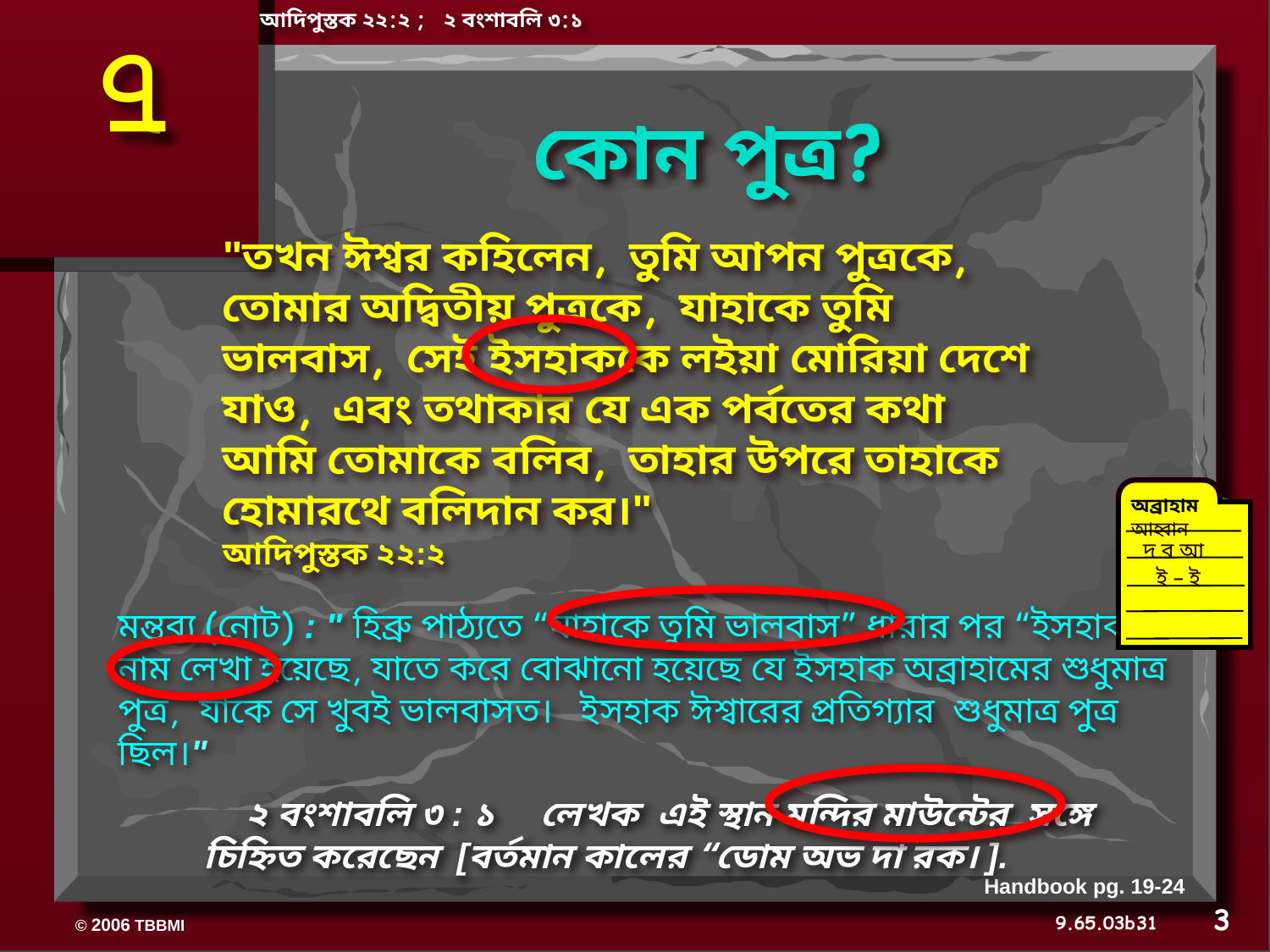

আদিপুস্তক ২২:২ ;  ২ বংশাবলি ৩:১

৭

কোন পুত্র?
"তখন ঈশ্বর কহিলেন, তুমি আপন পুত্রকে, তোমার অদ্বিতীয় পুত্রকে, যাহাকে তুমি ভালবাস, সেই ইসহাককে লইয়া মোরিয়া দেশে যাও, এবং তথাকার যে এক পর্বতের কথা আমি তোমাকে বলিব, তাহার উপরে তাহাকে হোমারথে বলিদান কর।" 			আদিপুস্তক ২২:২

অব্রাহাম
আহ্বান

দ ব আ

ই – ই

মন্তব্য (নোট) : " হিব্রু পাঠ্যতে “যাহাকে তুমি ভালবাস” ধারার পর “ইসহাক” নাম লেখা হয়েছে, যাতে করে বোঝানো হয়েছে যে ইসহাক অব্রাহামের শুধুমাত্র পুত্র,  যাকে সে খুবই ভালবাসত।   ইসহাক ঈশ্বারের প্রতিগ্যার  শুধুমাত্র পুত্র ছিল।"

	২ বংশাবলি ৩ : ১     লেখক  এই স্থান মন্দির মাউন্টের  সঙ্গে চিহ্নিত করেছেন  [বর্তমান কালের “ডোম অভ দা রক। ].
Handbook pg. 19-24
3
31